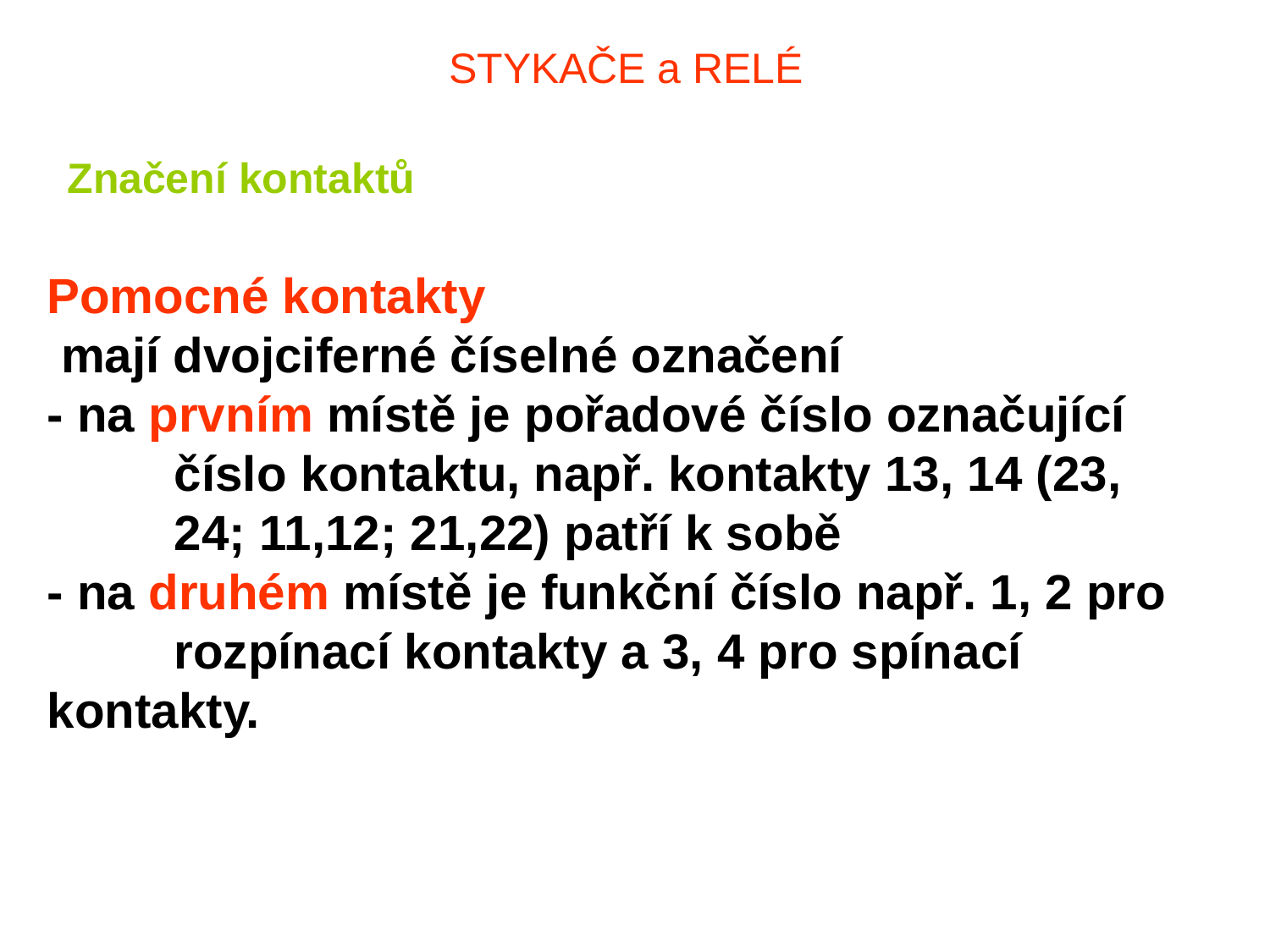

# STYKAČE a RELÉ
Značení kontaktů
Pomocné kontakty
 mají dvojciferné číselné označení
- na prvním místě je pořadové číslo označující 	číslo 	kontaktu, např. kontakty 13, 14 (23, 	24; 11,12; 21,22) patří k sobě
- na druhém místě je funkční číslo např. 1, 2 pro 	rozpínací kontakty a 3, 4 pro spínací 	kontakty.